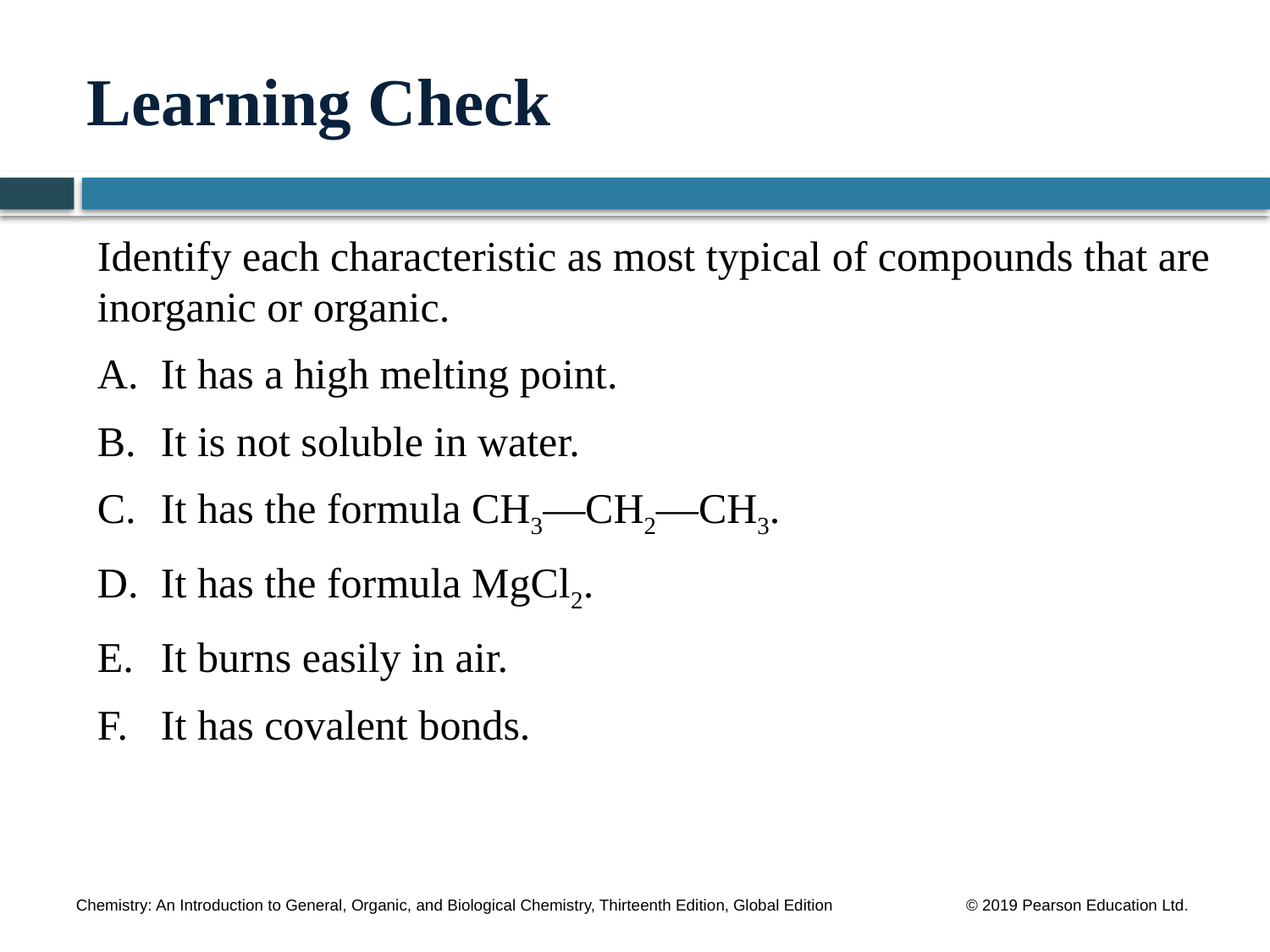

# Learning Check
Identify each characteristic as most typical of compounds that are inorganic or organic.
A.	It has a high melting point.
B.	It is not soluble in water.
C.	It has the formula CH3—CH2—CH3.
D.	It has the formula MgCl2.
E.	It burns easily in air.
F.	It has covalent bonds.